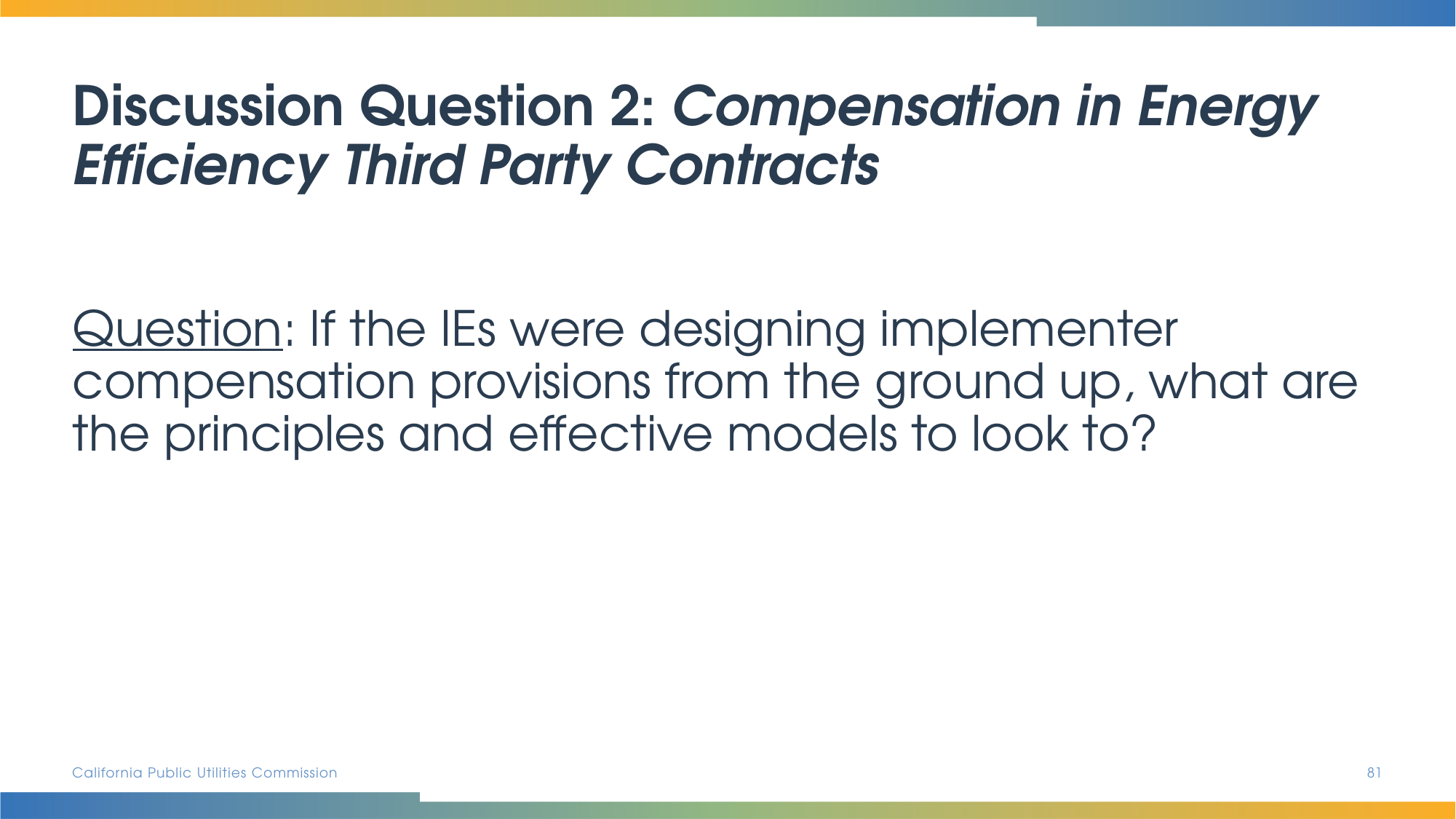

# Discussion Question 2: Compensation in Energy Efficiency Third Party Contracts

Question: If the IEs were designing implementer compensation provisions from the ground up, what are the principles and effective models to look to?

81